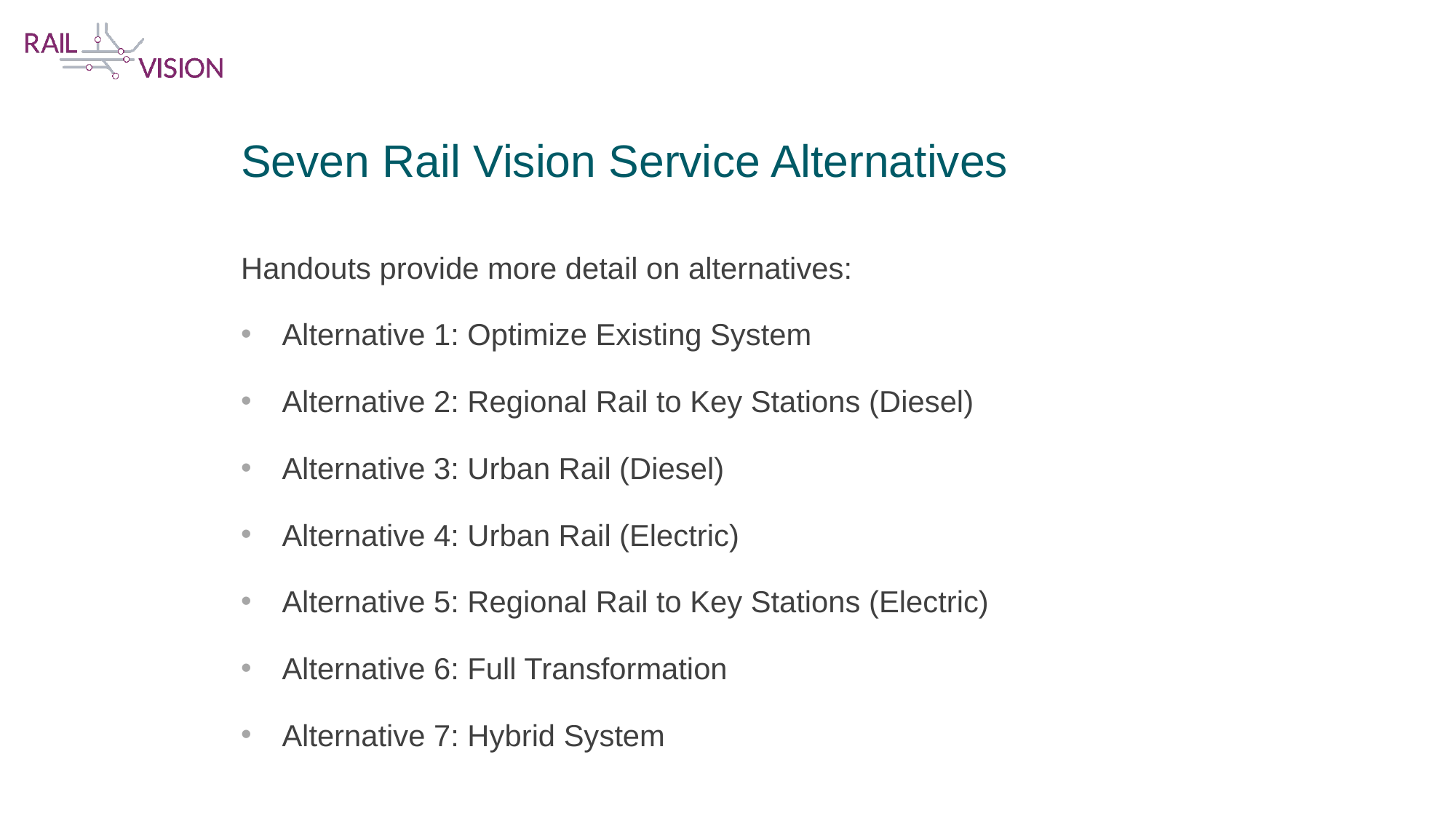

# Seven Rail Vision Service Alternatives
Handouts provide more detail on alternatives:
Alternative 1: Optimize Existing System
Alternative 2: Regional Rail to Key Stations (Diesel)
Alternative 3: Urban Rail (Diesel)
Alternative 4: Urban Rail (Electric)
Alternative 5: Regional Rail to Key Stations (Electric)
Alternative 6: Full Transformation
Alternative 7: Hybrid System